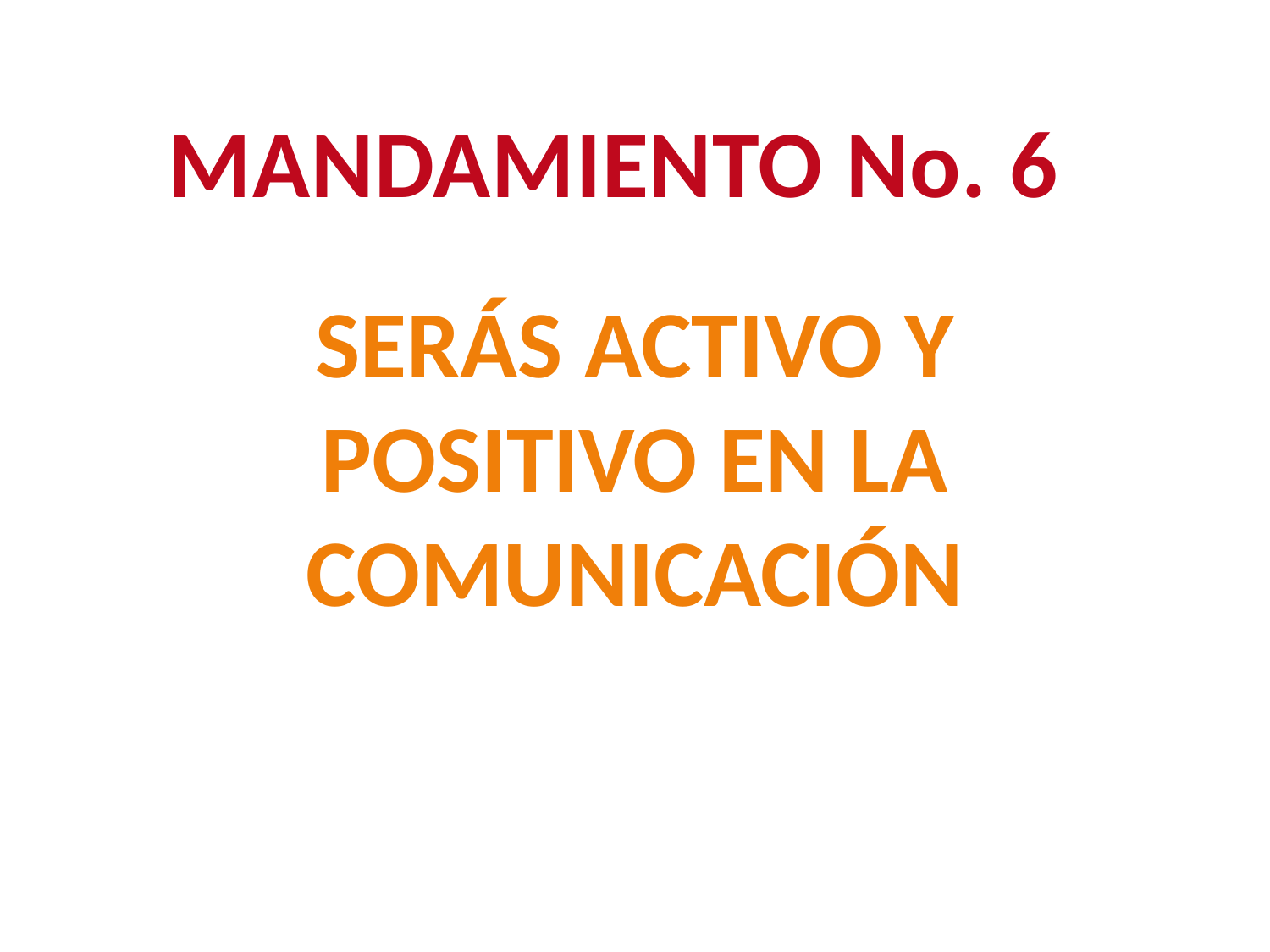

MANDAMIENTO No. 6
Serás activo y positivo en la comunicación